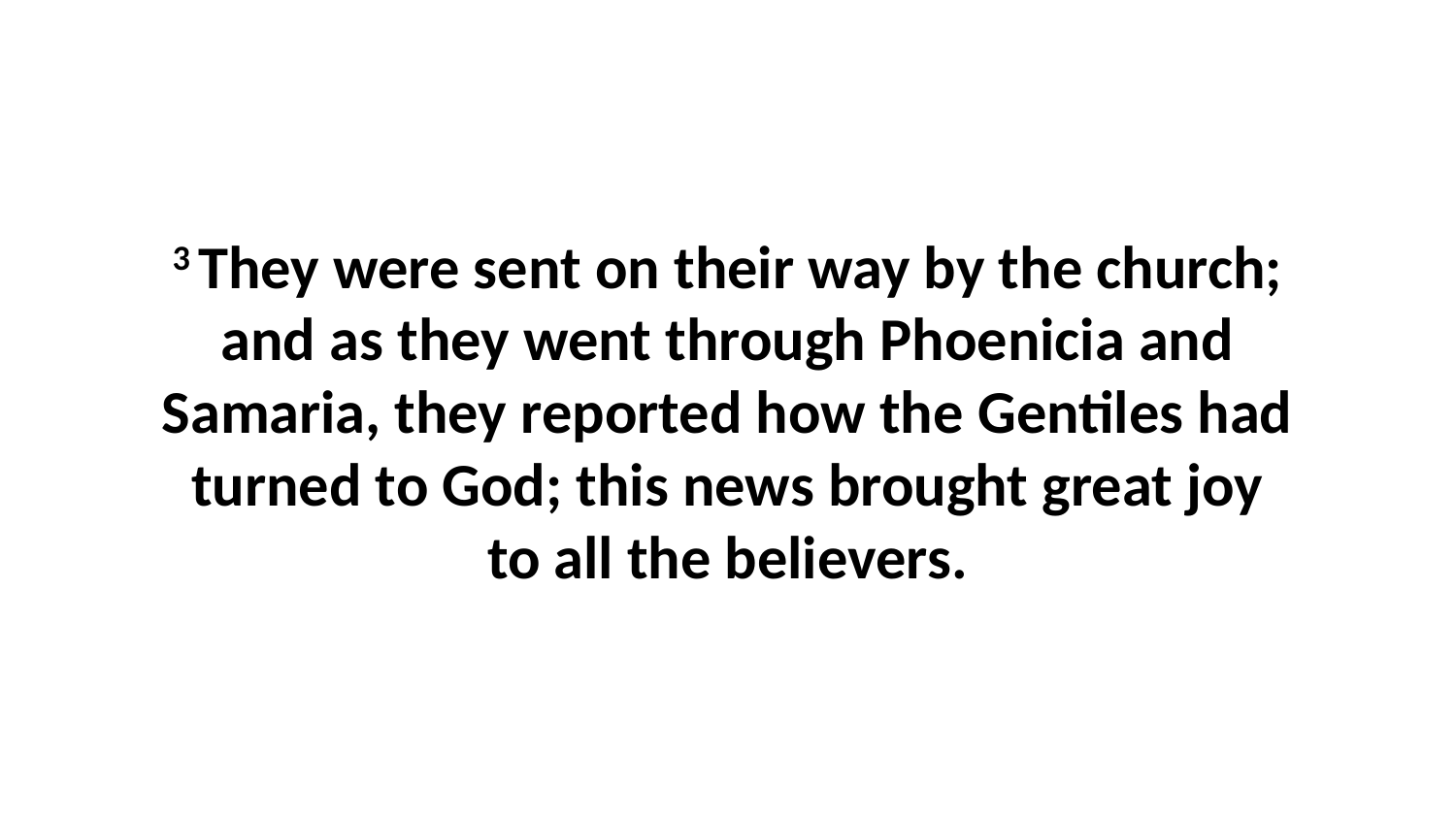

3 They were sent on their way by the church; and as they went through Phoenicia and Samaria, they reported how the Gentiles had turned to God; this news brought great joy to all the believers.